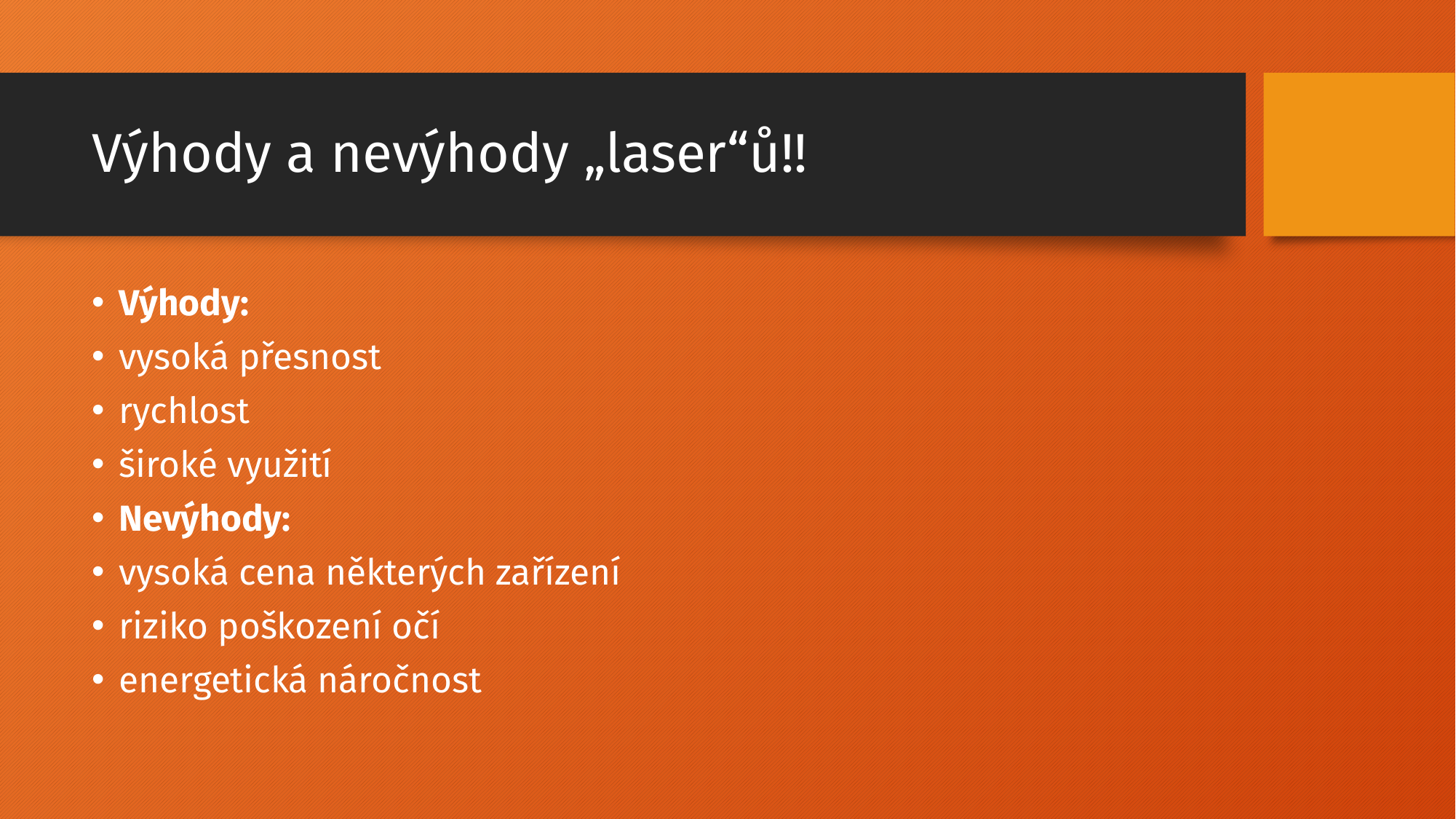

# Výhody a nevýhody „laser“ů!!
Výhody:
vysoká přesnost
rychlost
široké využití
Nevýhody:
vysoká cena některých zařízení
riziko poškození očí
energetická náročnost